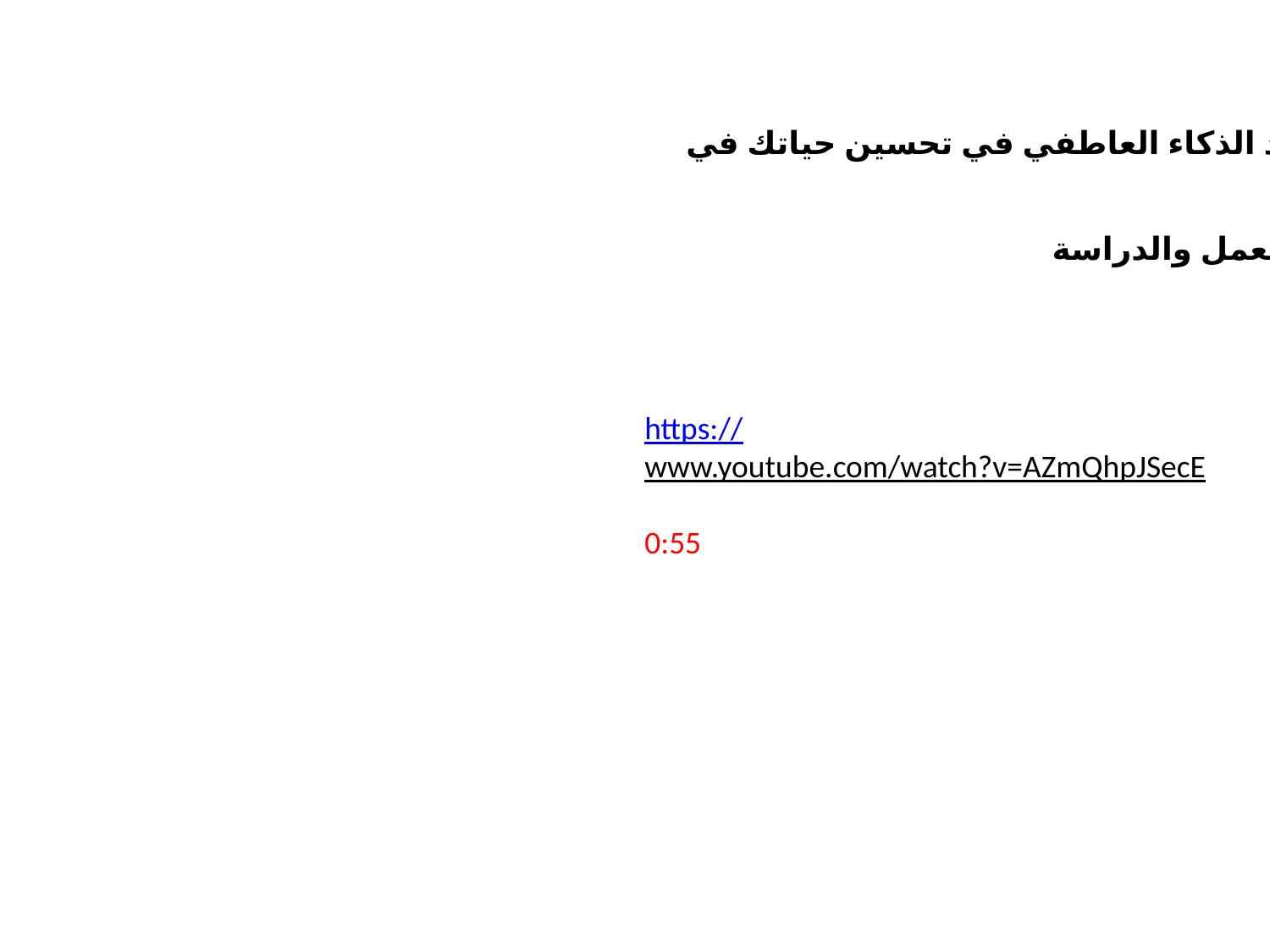

يساعد الذكاء العاطفي في تحسين حياتك في:
العمل والدراسة
https://www.youtube.com/watch?v=AZmQhpJSecE
0:55